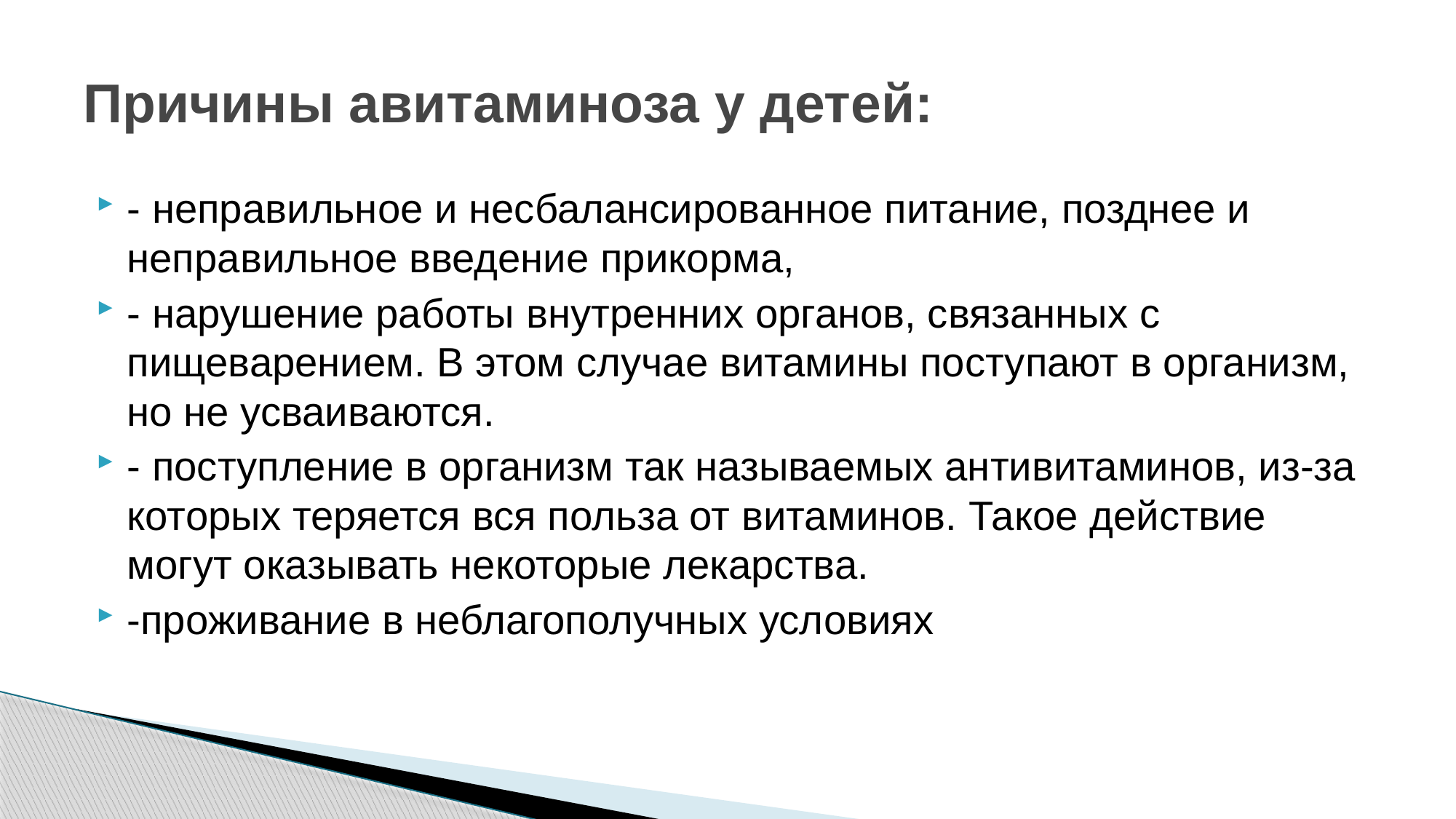

# Причины авитаминоза у детей:
- неправильное и несбалансированное питание, позднее и неправильное введение прикорма,
- нарушение работы внутренних органов, связанных с пищеварением. В этом случае витамины поступают в организм, но не усваиваются.
- поступление в организм так называемых антивитаминов, из-за которых теряется вся польза от витаминов. Такое действие могут оказывать некоторые лекарства.
-проживание в неблагополучных условиях